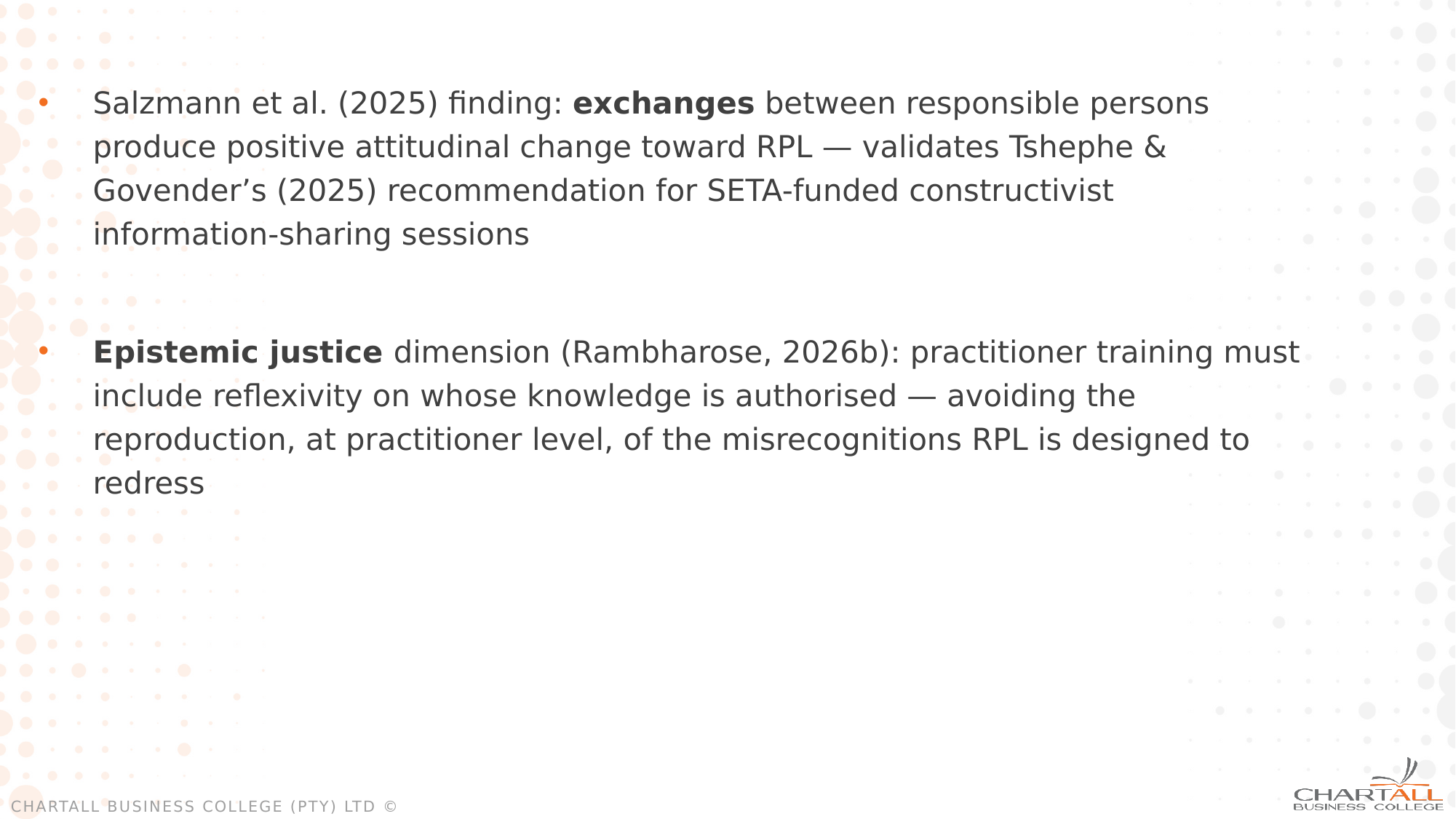

Salzmann et al. (2025) finding: exchanges between responsible persons produce positive attitudinal change toward RPL — validates Tshephe & Govender’s (2025) recommendation for SETA-funded constructivist information-sharing sessions

Epistemic justice dimension (Rambharose, 2026b): practitioner training must include reflexivity on whose knowledge is authorised — avoiding the reproduction, at practitioner level, of the misrecognitions RPL is designed to redress